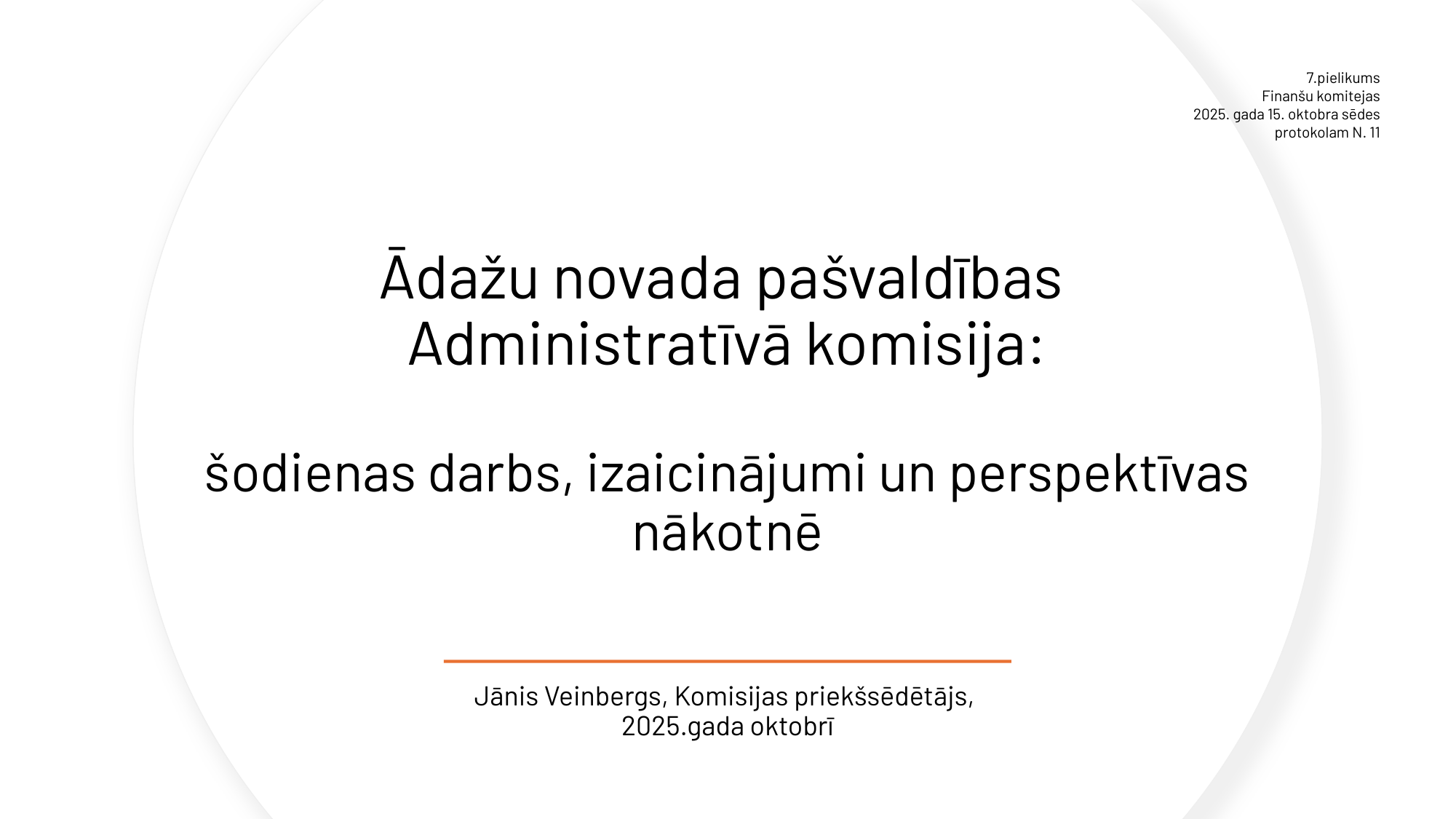

7.pielikums
Finanšu komitejas
2025. gada 15. oktobra sēdes
protokolam N. 11
# Ādažu novada pašvaldības Administratīvā komisija: šodienas darbs, izaicinājumi un perspektīvas nākotnē

Jānis Veinbergs, Komisijas priekšsēdētājs,
2025.gada oktobrī